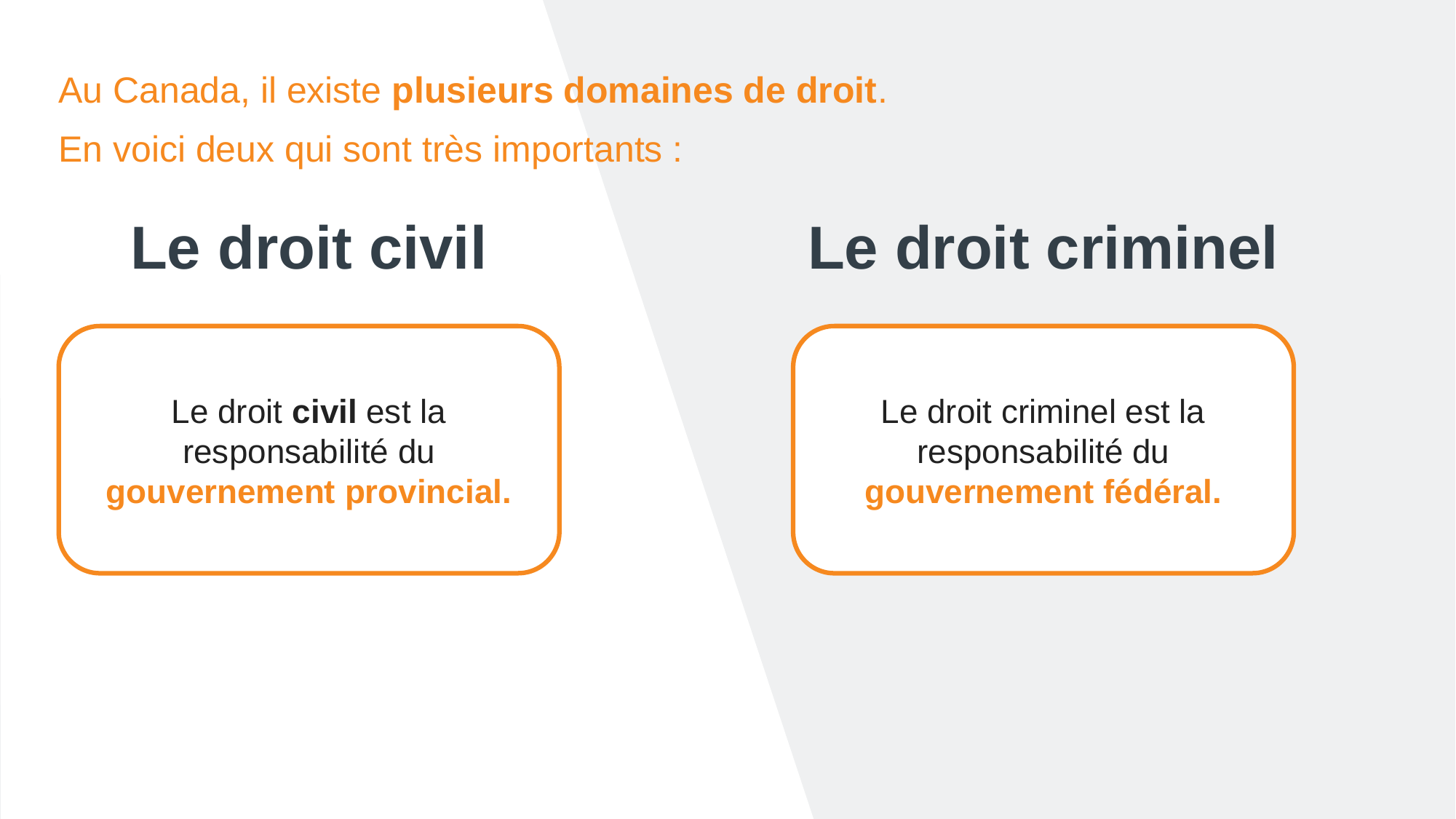

Au Canada, il existe plusieurs domaines de droit.
En voici deux qui sont très importants :
# Le droit civil
Le droit criminel
Le droit civil est la responsabilité du gouvernement provincial.
Le droit criminel est la responsabilité du gouvernement fédéral.